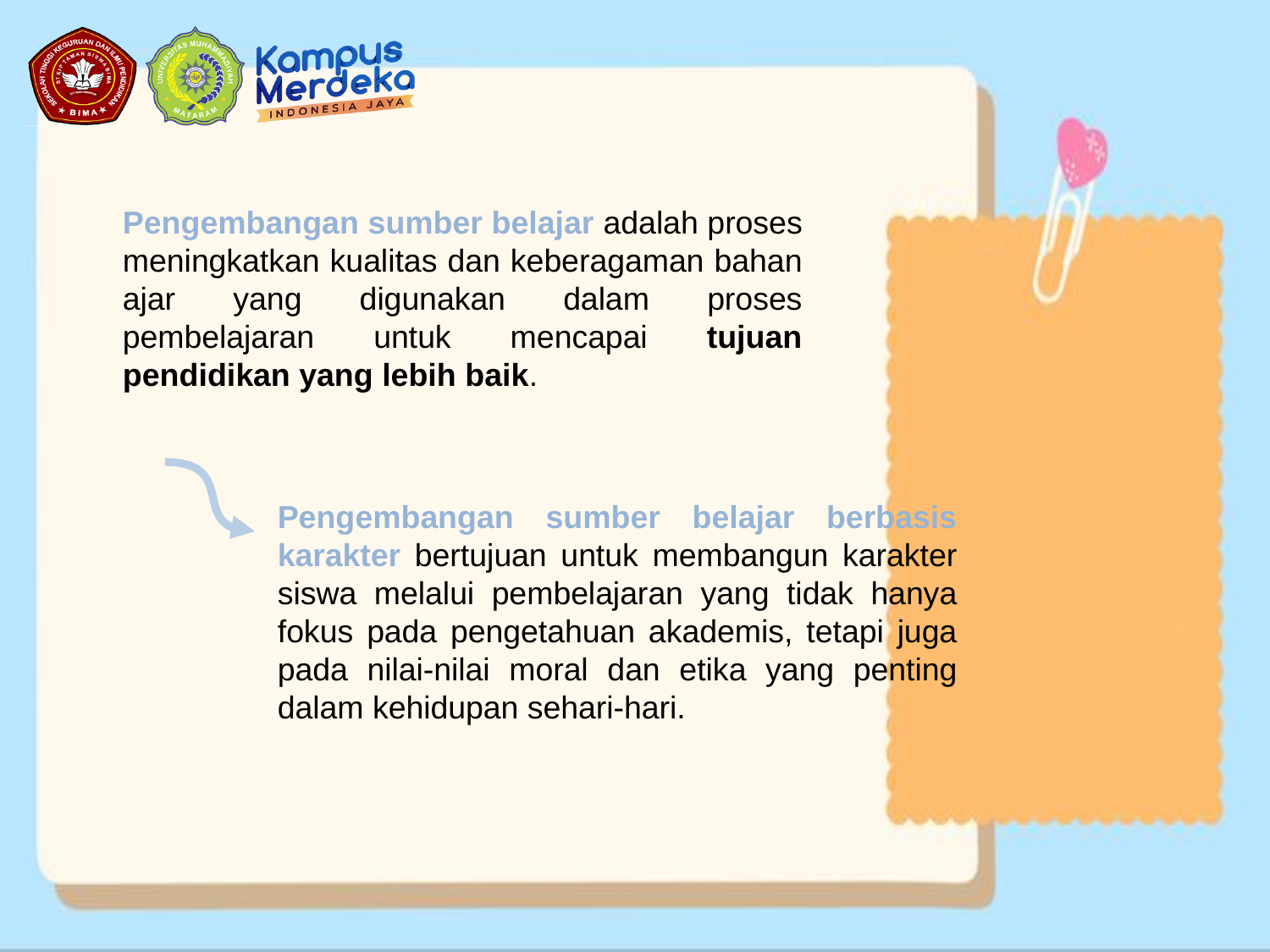

Pengembangan sumber belajar adalah proses meningkatkan kualitas dan keberagaman bahan ajar yang digunakan dalam proses pembelajaran untuk mencapai tujuan pendidikan yang lebih baik.
Pengembangan sumber belajar berbasis karakter bertujuan untuk membangun karakter siswa melalui pembelajaran yang tidak hanya fokus pada pengetahuan akademis, tetapi juga pada nilai-nilai moral dan etika yang penting dalam kehidupan sehari-hari.